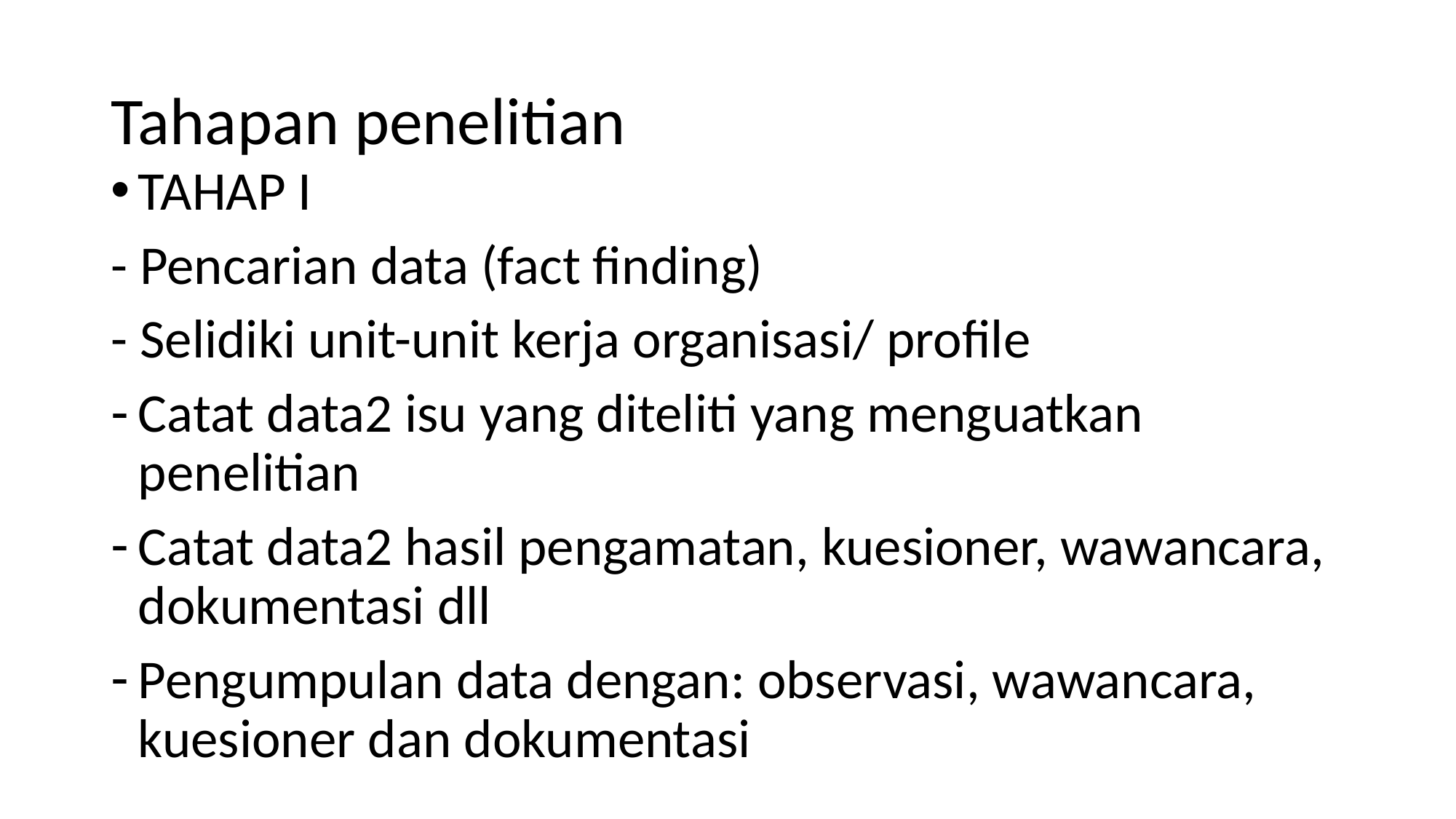

# Tahapan penelitian
TAHAP I
- Pencarian data (fact finding)
- Selidiki unit-unit kerja organisasi/ profile
Catat data2 isu yang diteliti yang menguatkan penelitian
Catat data2 hasil pengamatan, kuesioner, wawancara, dokumentasi dll
Pengumpulan data dengan: observasi, wawancara, kuesioner dan dokumentasi